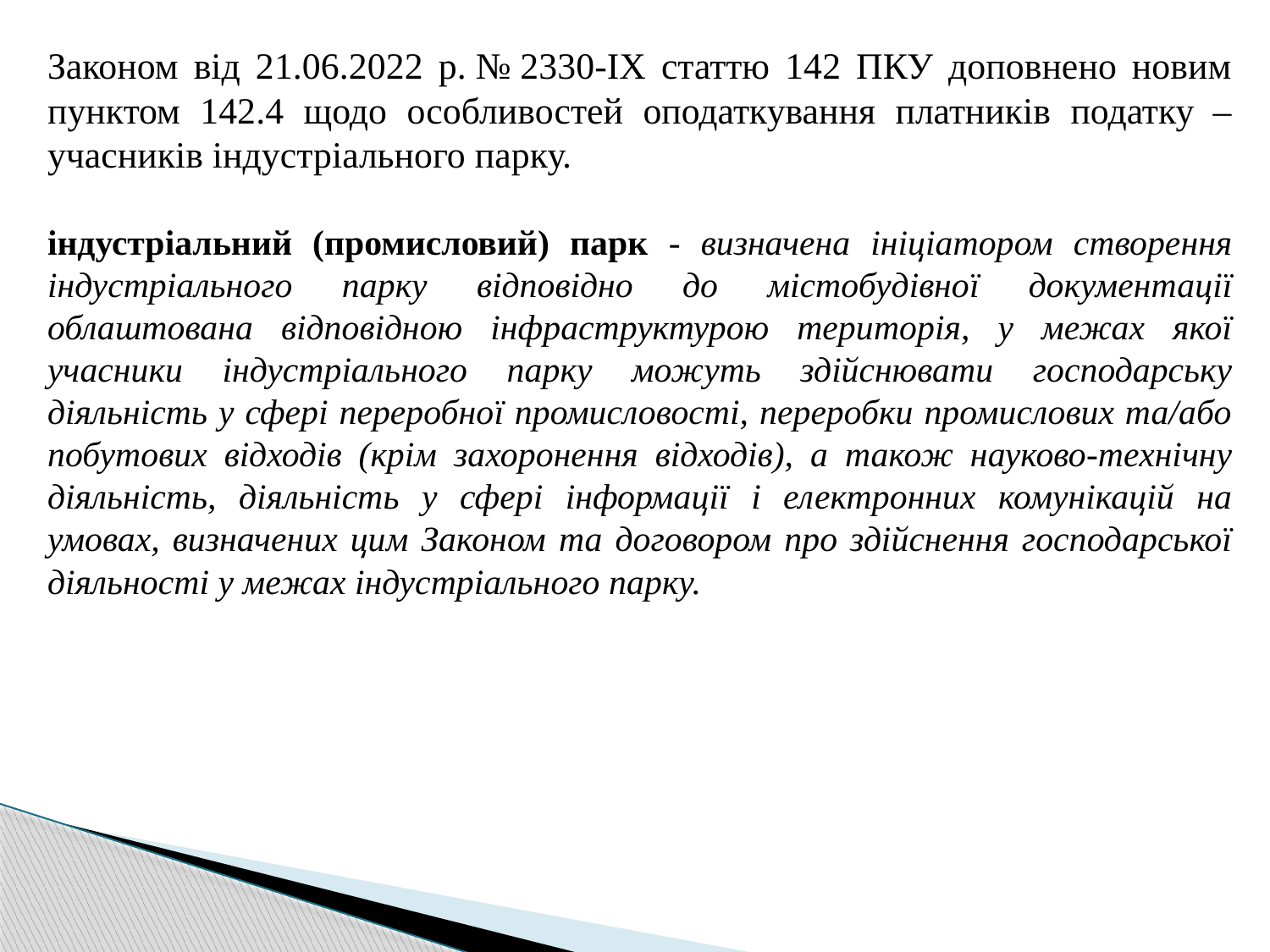

Законом від 21.06.2022 р. № 2330-ІХ статтю 142 ПКУ доповнено новим пунктом 142.4 щодо особливостей оподаткування платників податку  –учасників індустріального парку.

індустріальний (промисловий) парк - визначена ініціатором створення індустріального парку відповідно до містобудівної документації облаштована відповідною інфраструктурою територія, у межах якої учасники індустріального парку можуть здійснювати господарську діяльність у сфері переробної промисловості, переробки промислових та/або побутових відходів (крім захоронення відходів), а також науково-технічну діяльність, діяльність у сфері інформації і електронних комунікацій на умовах, визначених цим Законом та договором про здійснення господарської діяльності у межах індустріального парку.